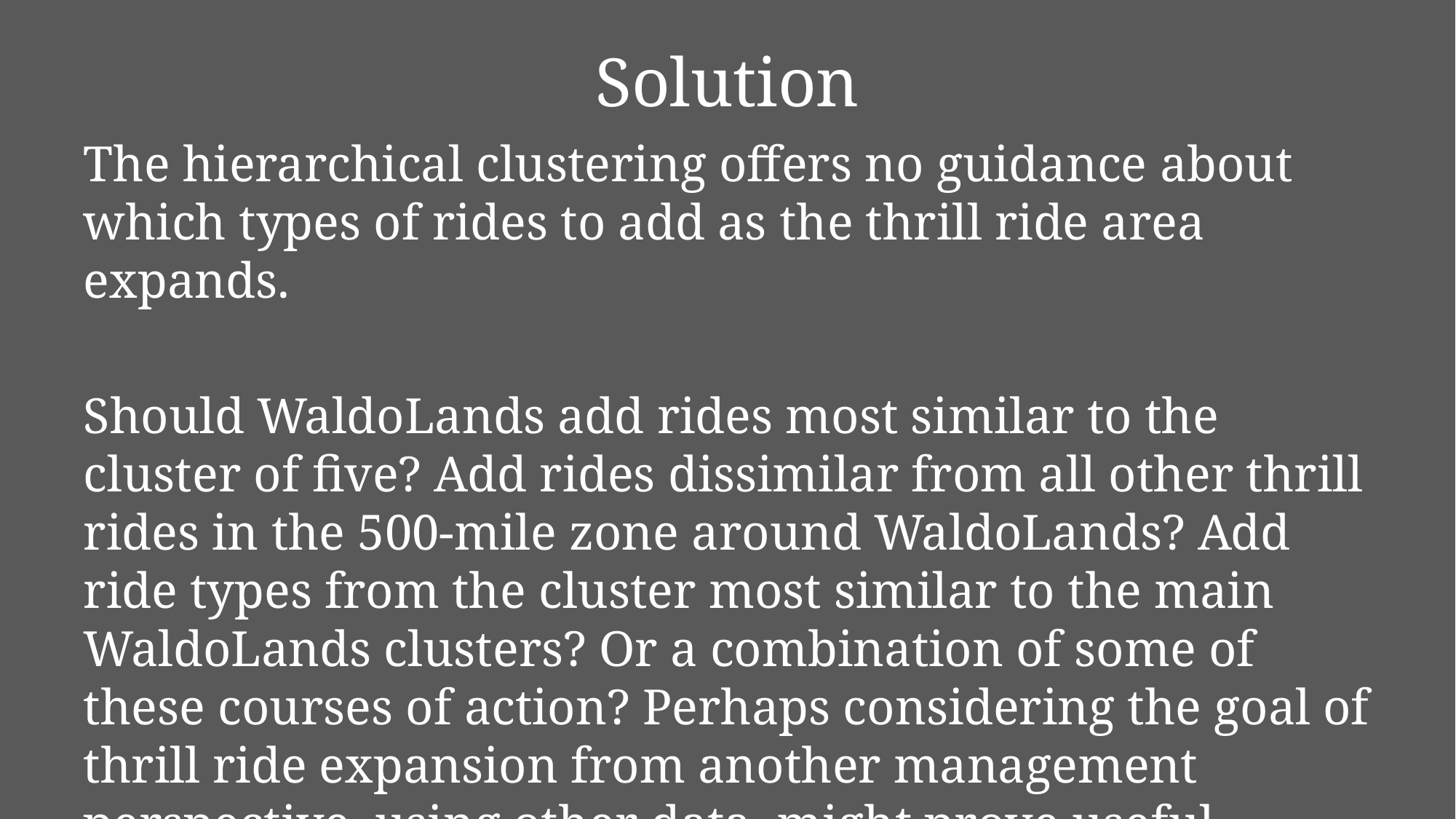

# Solution
The hierarchical clustering offers no guidance about which types of rides to add as the thrill ride area expands.

Should WaldoLands add rides most similar to the cluster of five? Add rides dissimilar from all other thrill rides in the 500-mile zone around WaldoLands? Add ride types from the cluster most similar to the main WaldoLands clusters? Or a combination of some of these courses of action? Perhaps considering the goal of thrill ride expansion from another management perspective, using other data, might prove useful.